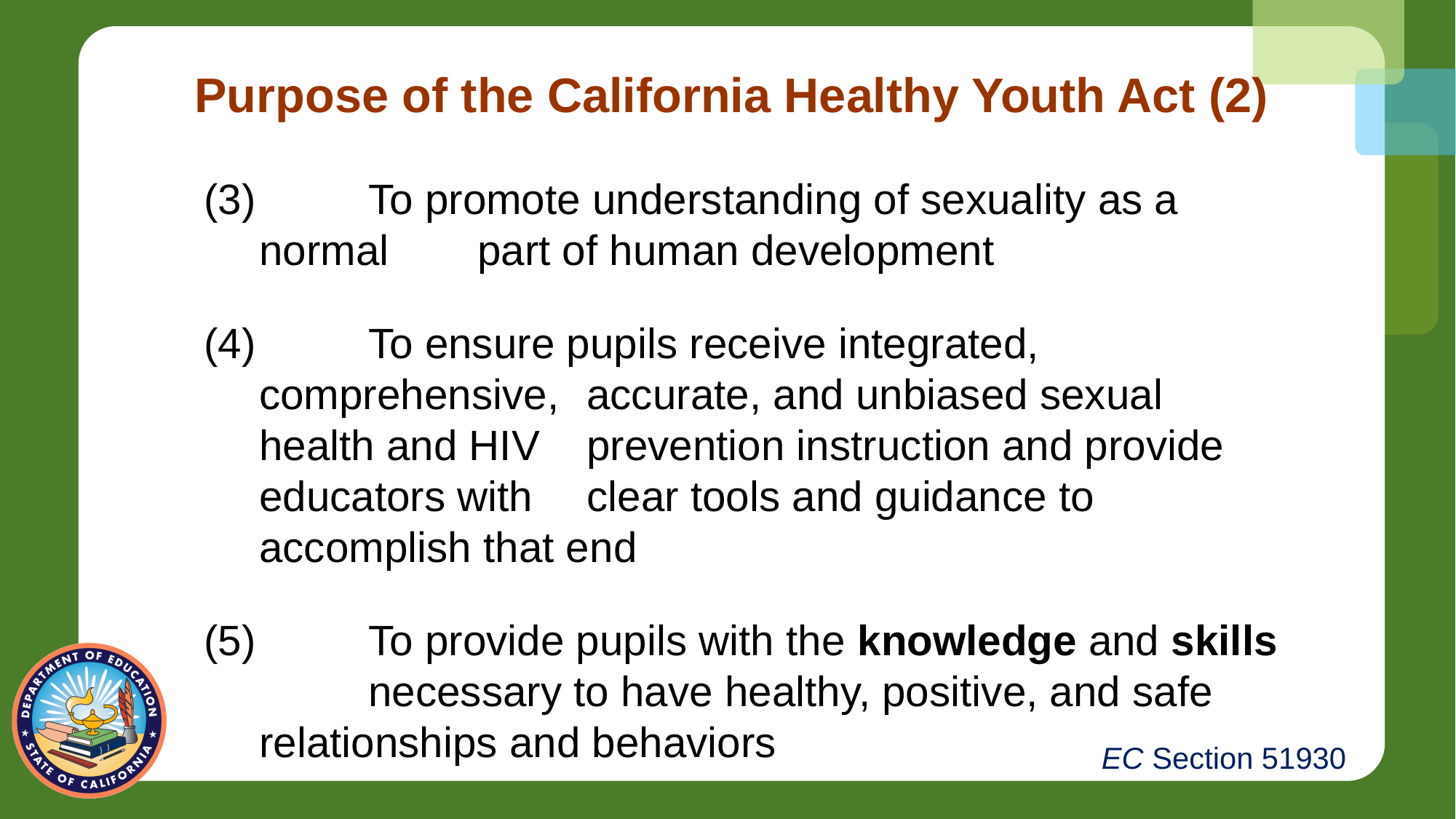

# Purpose of the California Healthy Youth Act (2)
(3)		To promote understanding of sexuality as a normal  	part of human development

(4)		To ensure pupils receive integrated, comprehensive, 	accurate, and unbiased sexual health and HIV 	prevention instruction and provide educators with 	clear tools and guidance to accomplish that end

(5)		To provide pupils with the knowledge and skills 	necessary to have healthy, positive, and safe 	relationships and behaviors

EC Section 51930